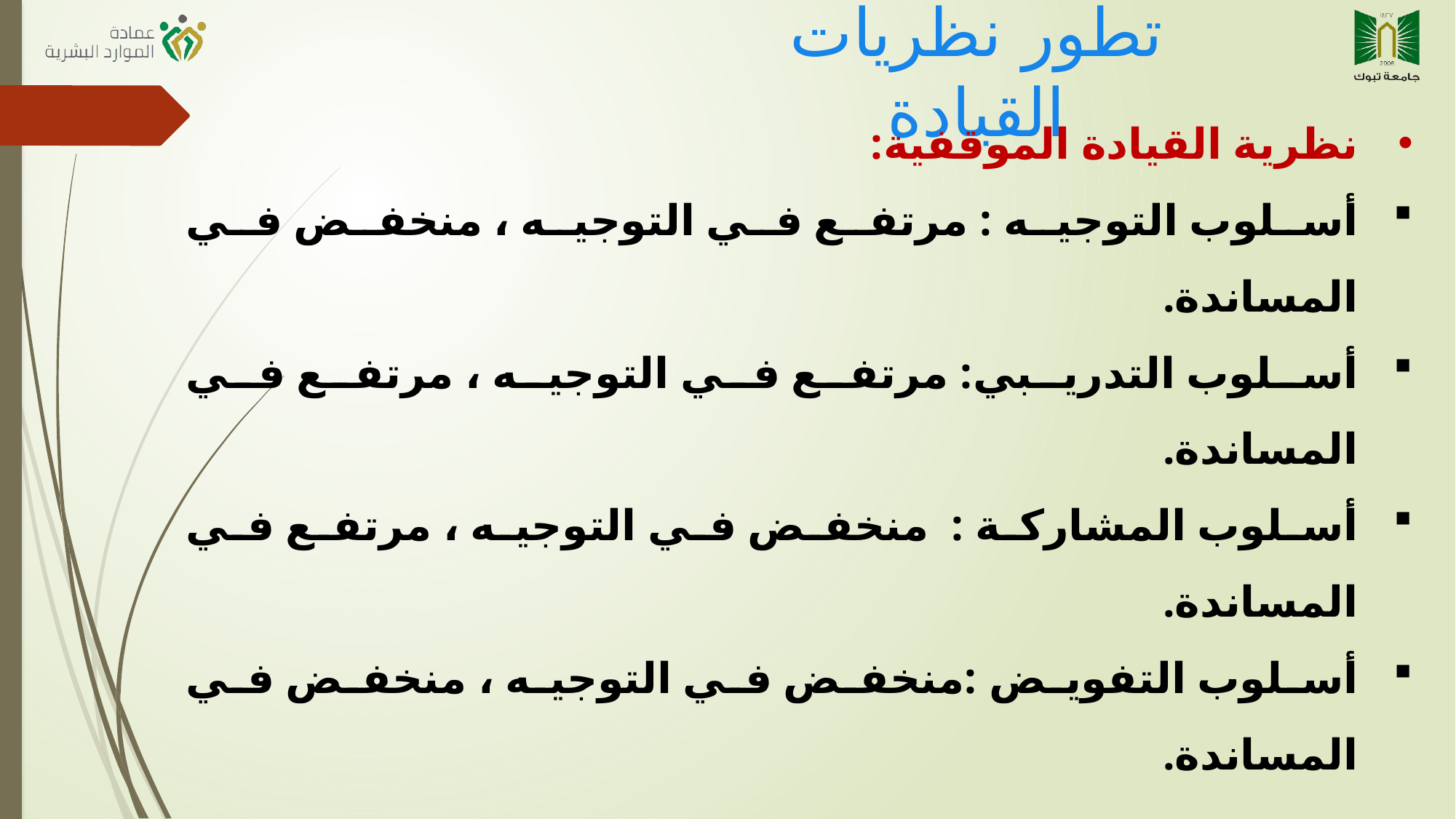

تطور نظريات القيادة
نظرية القيادة الموقفية:
أسلوب التوجيه : مرتفع في التوجيه ، منخفض في المساندة.
أسلوب التدريبي: مرتفع في التوجيه ، مرتفع في المساندة.
أسلوب المشاركة :  منخفض في التوجيه ، مرتفع في المساندة.
أسلوب التفويض :منخفض في التوجيه ، منخفض في المساندة.